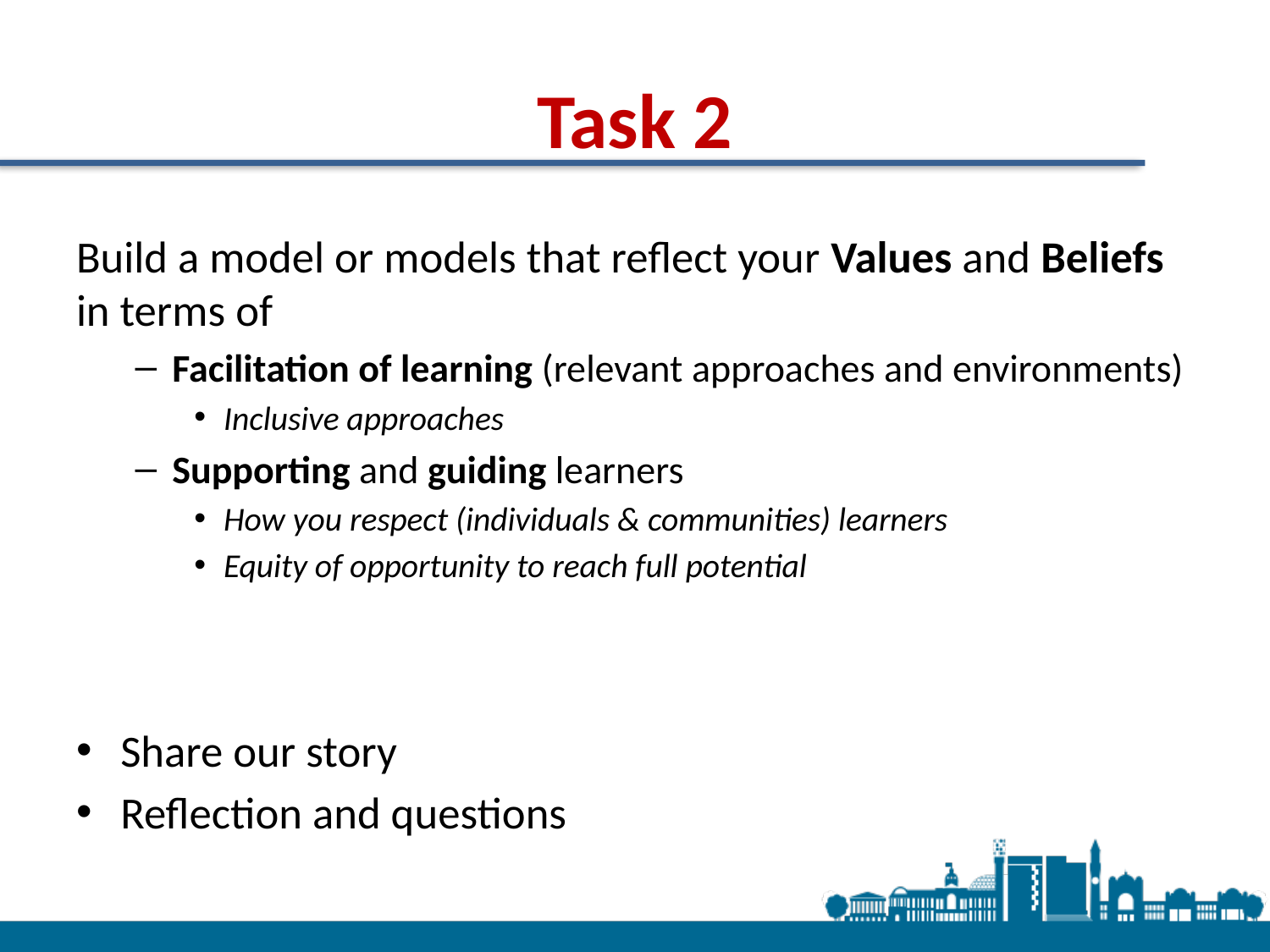

# Task 2
Build a model or models that reflect your Values and Beliefs in terms of
Facilitation of learning (relevant approaches and environments)
Inclusive approaches
Supporting and guiding learners
How you respect (individuals & communities) learners
Equity of opportunity to reach full potential

Share our story
Reflection and questions